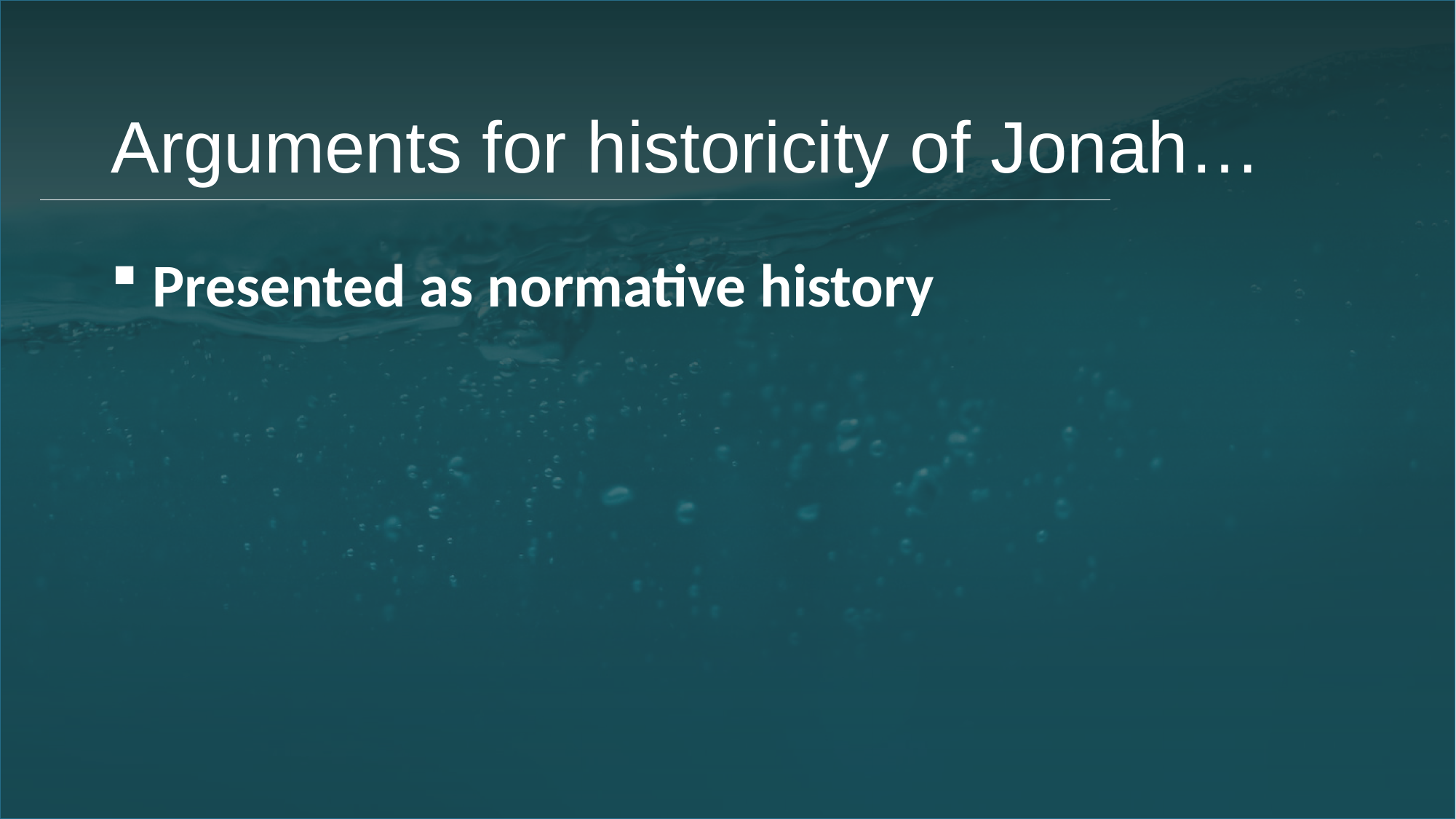

# Arguments for historicity of Jonah…
 Presented as normative history